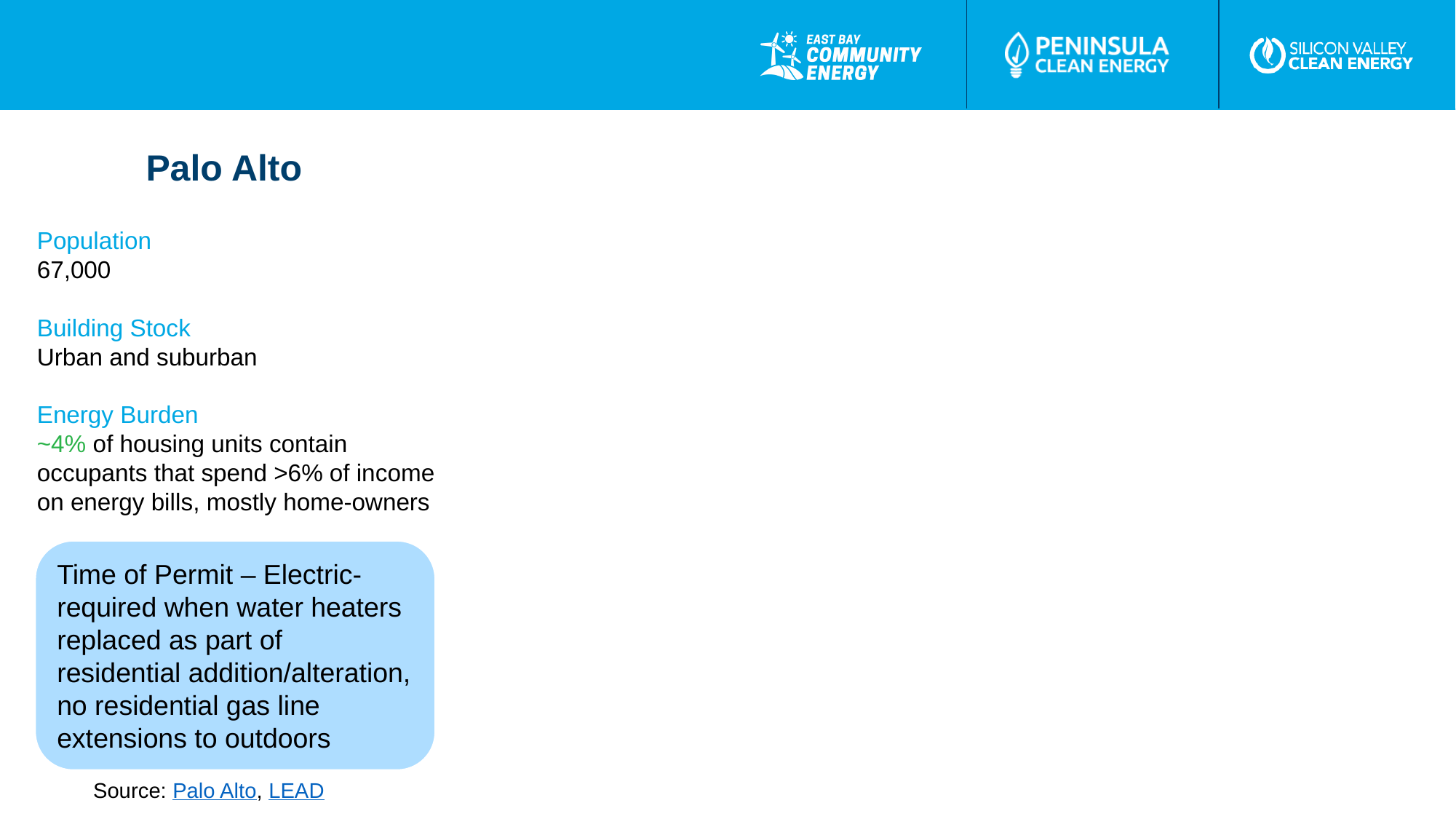

Palo Alto
Population
67,000

Building Stock
Urban and suburban

Energy Burden
~4% of housing units contain occupants that spend >6% of income on energy bills, mostly home-owners
Time of Permit – Electric-required when water heaters replaced as part of residential addition/alteration, no residential gas line extensions to outdoors
Source: Palo Alto, LEAD